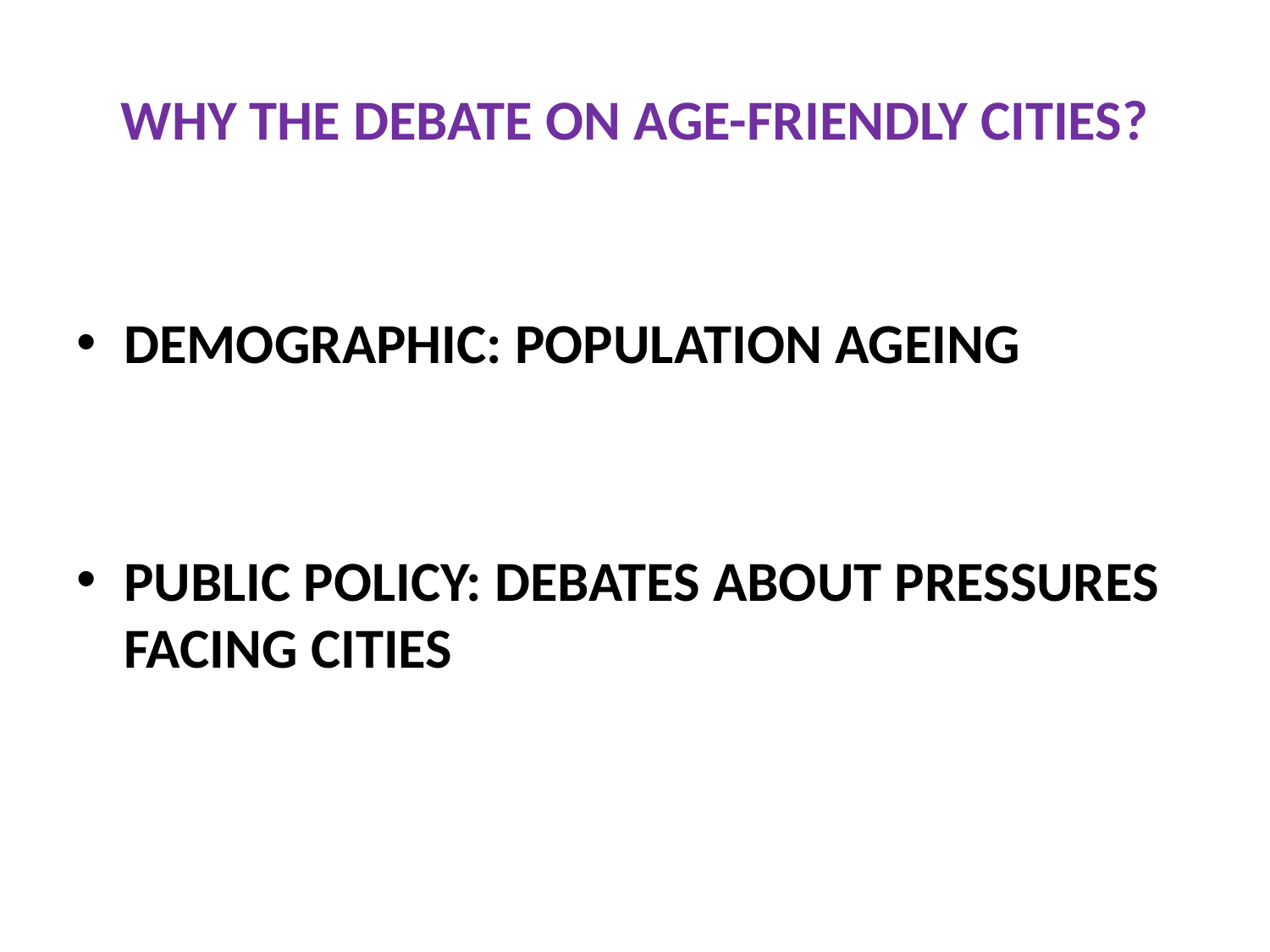

WHY THE DEBATE ON AGE-FRIENDLY CITIES?

DEMOGRAPHIC: POPULATION AGEING

PUBLIC POLICY: DEBATES ABOUT PRESSURES FACING CITIES